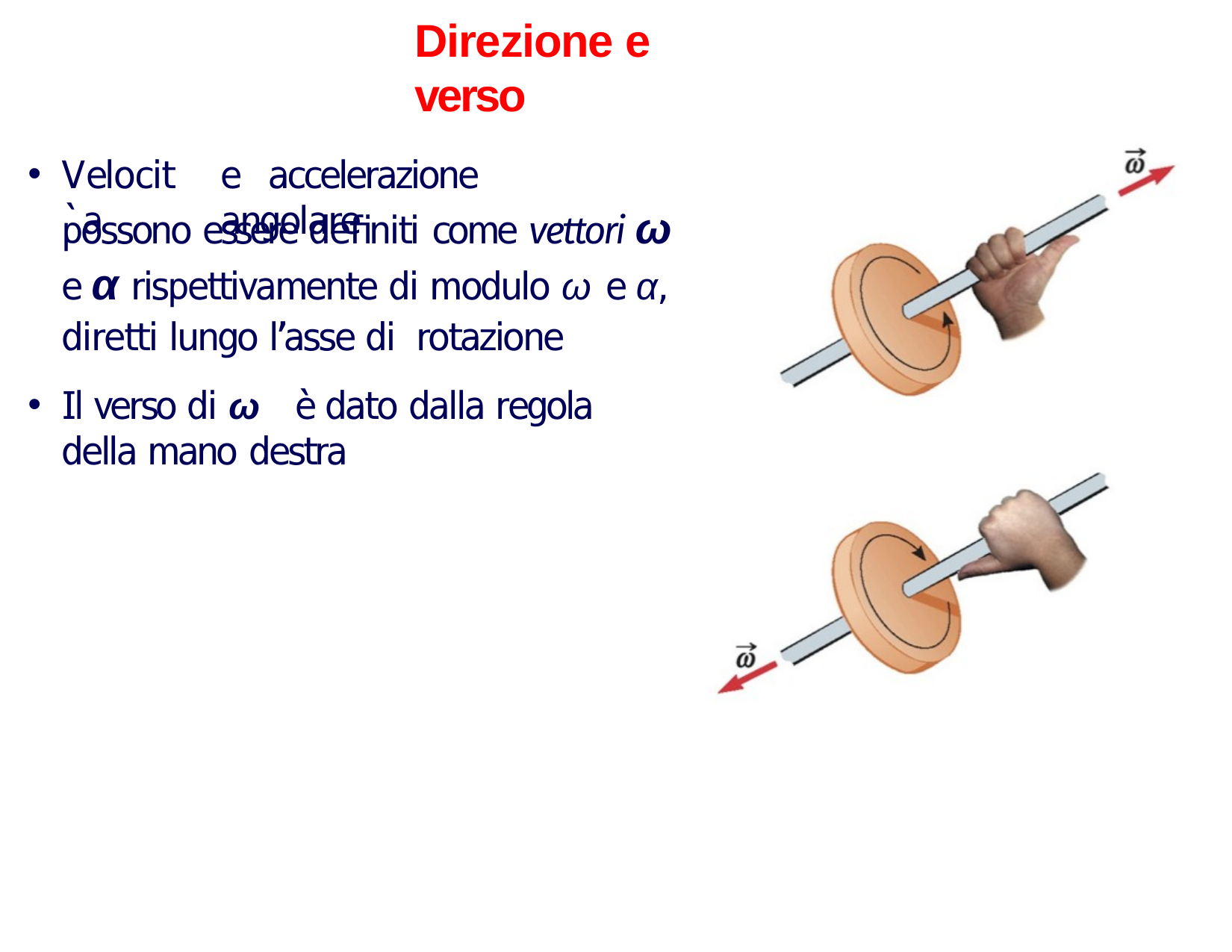

# Direzione e verso

Velocit`a
e	accelerazione	angolare
possono essere definiti come vettori ω e α rispettivamente di modulo ω  e α, diretti lungo l’asse di rotazione
Il verso di ω                       è dato dalla regola della mano destra